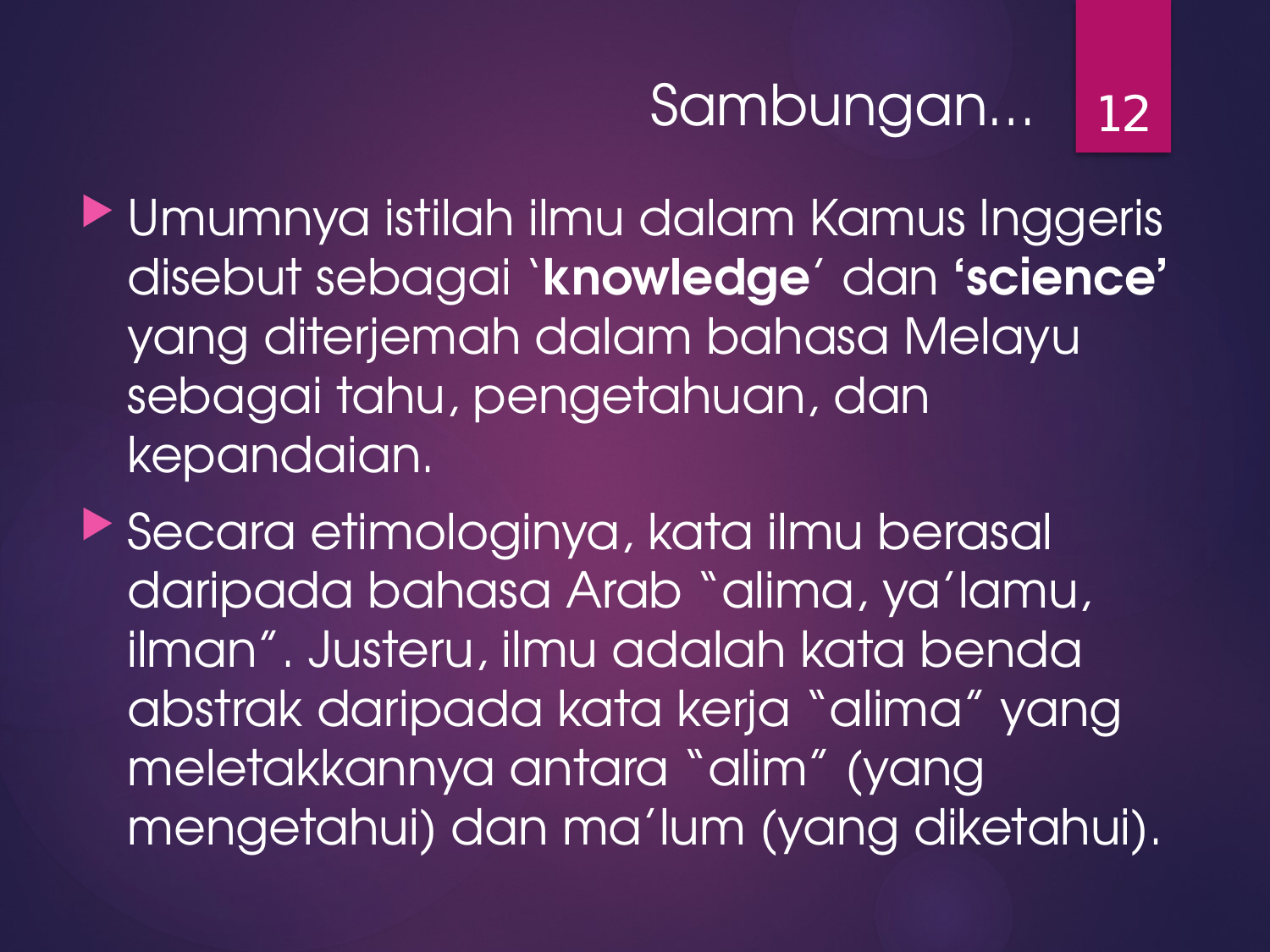

12
# Sambungan…
Umumnya istilah ilmu dalam Kamus Inggeris disebut sebagai ‘knowledge’ dan ‘science’ yang diterjemah dalam bahasa Melayu sebagai tahu, pengetahuan, dan kepandaian.
Secara etimologinya, kata ilmu berasal daripada bahasa Arab “alima, ya’lamu, ilman”. Justeru, ilmu adalah kata benda abstrak daripada kata kerja “alima” yang meletakkannya antara “alim” (yang mengetahui) dan ma’lum (yang diketahui).